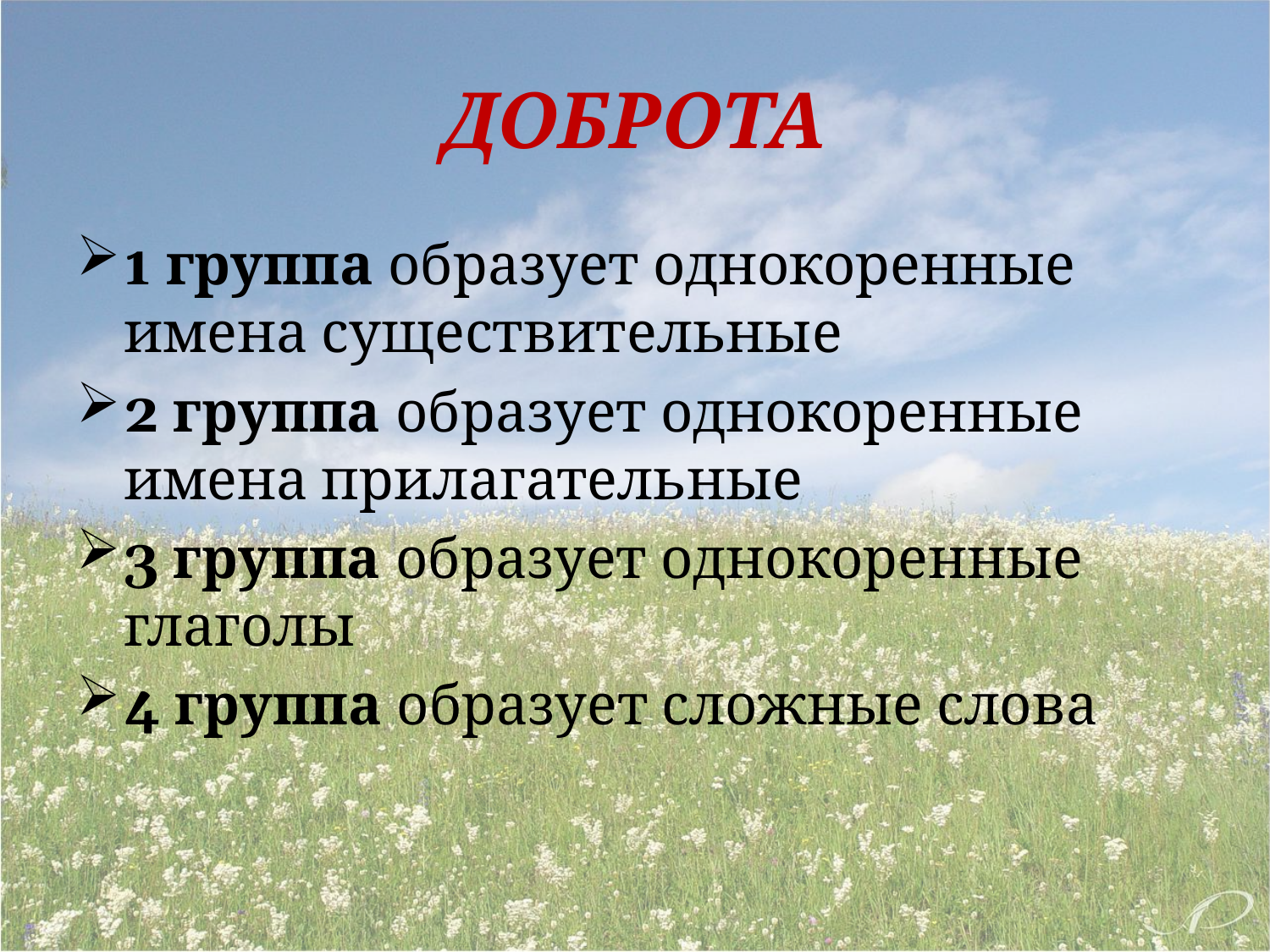

# ДОБРОТА
1 группа образует однокоренные имена существительные
2 группа образует однокоренные имена прилагательные
3 группа образует однокоренные глаголы
4 группа образует сложные слова